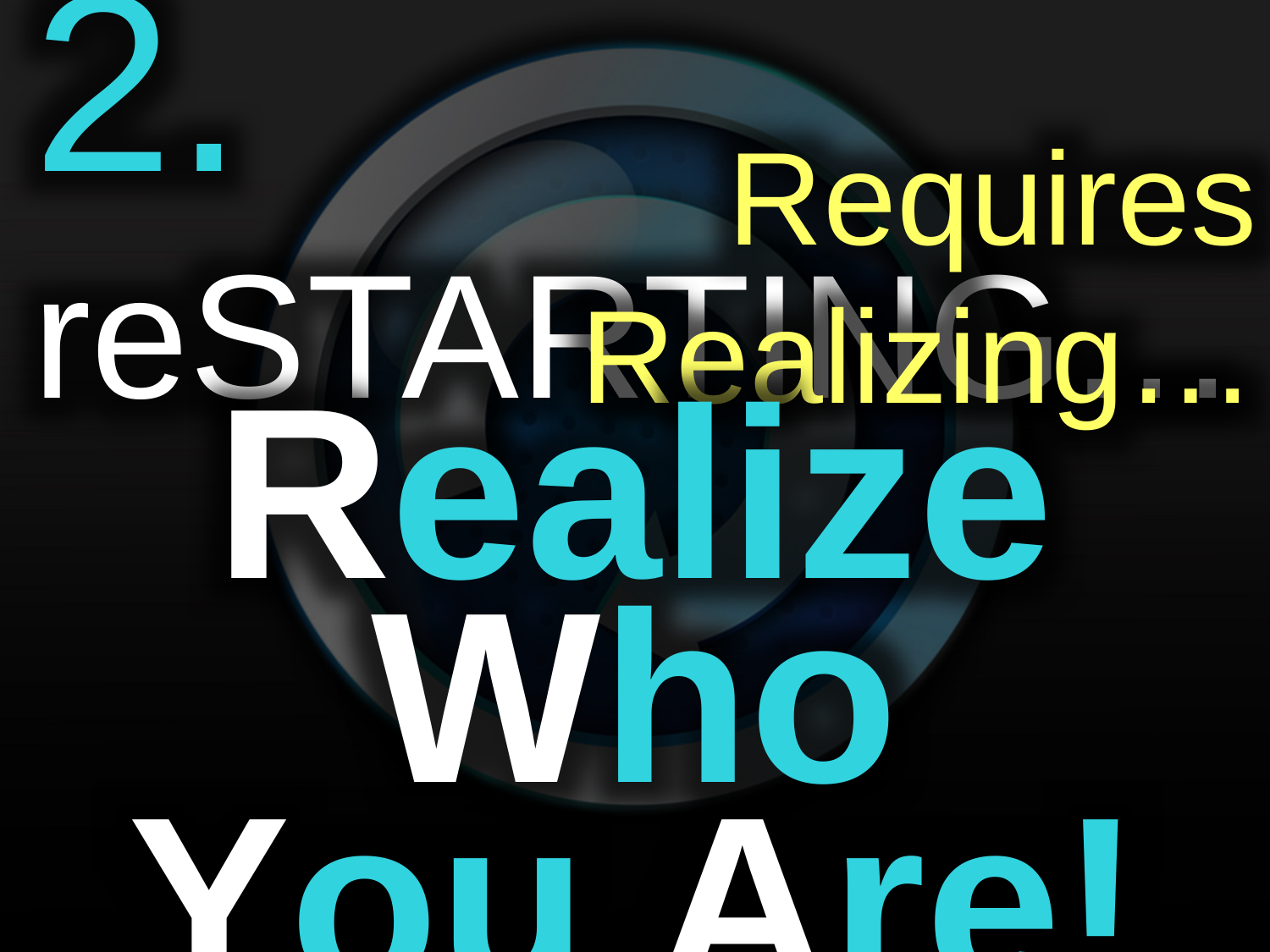

2. reSTARTING…
Requires Realizing…
Realize Who
You Are!